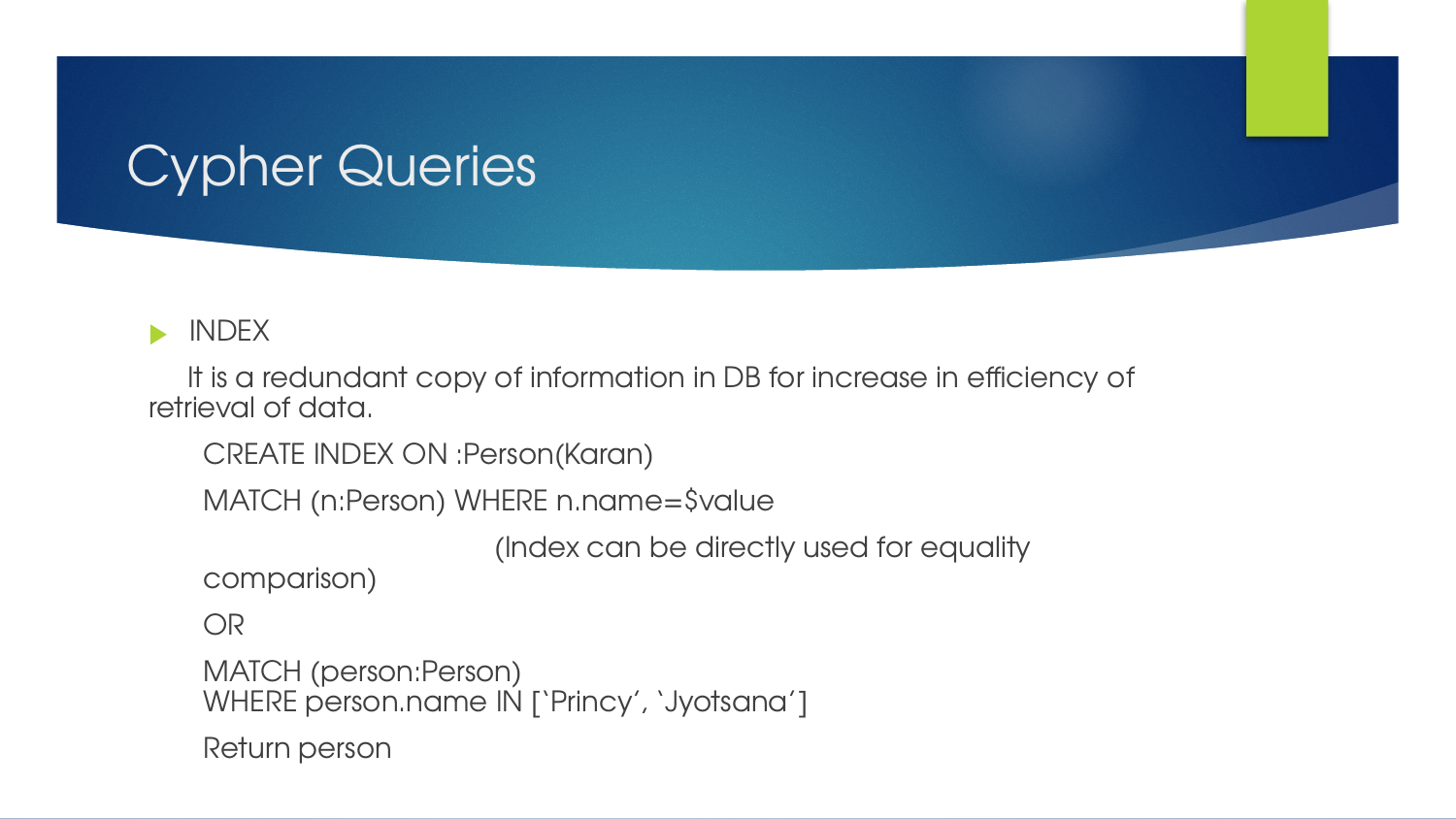

Cypher Queries
INDEX
     It is a redundant copy of information in DB for increase in efficiency of    retrieval of data.
CREATE INDEX ON :Person(Karan)
MATCH (n:Person) WHERE n.name=$value
		(Index can be directly used for equality comparison)
OR
MATCH (person:Person)
WHERE person.name IN [‘Princy’, ‘Jyotsana’]
Return person